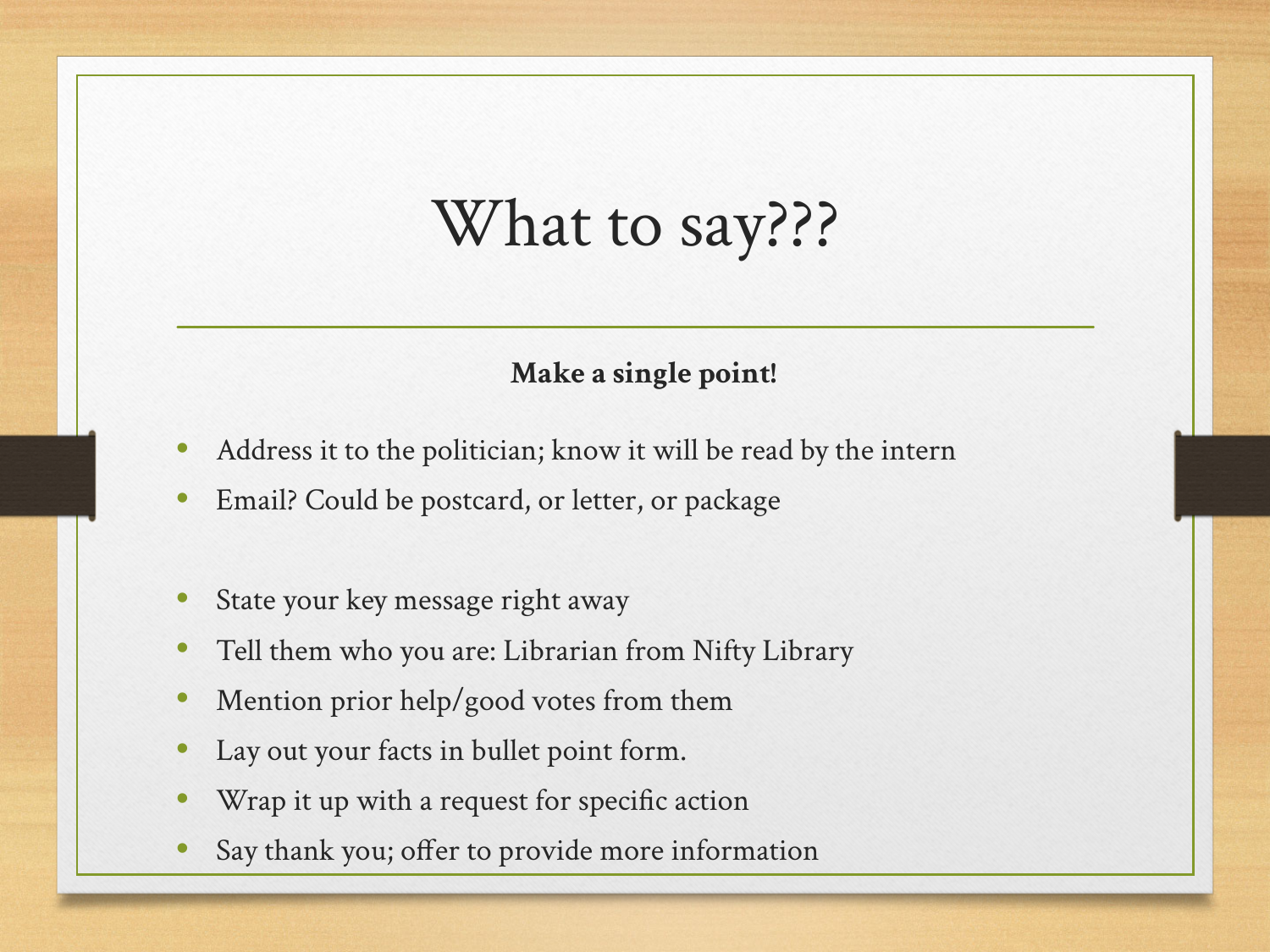

# What to say???
Make a single point!

Address it to the politician; know it will be read by the intern
Email? Could be postcard, or letter, or package

State your key message right away
Tell them who you are: Librarian from Nifty Library
Mention prior help/good votes from them
Lay out your facts in bullet point form.
Wrap it up with a request for specific action
Say thank you; offer to provide more information